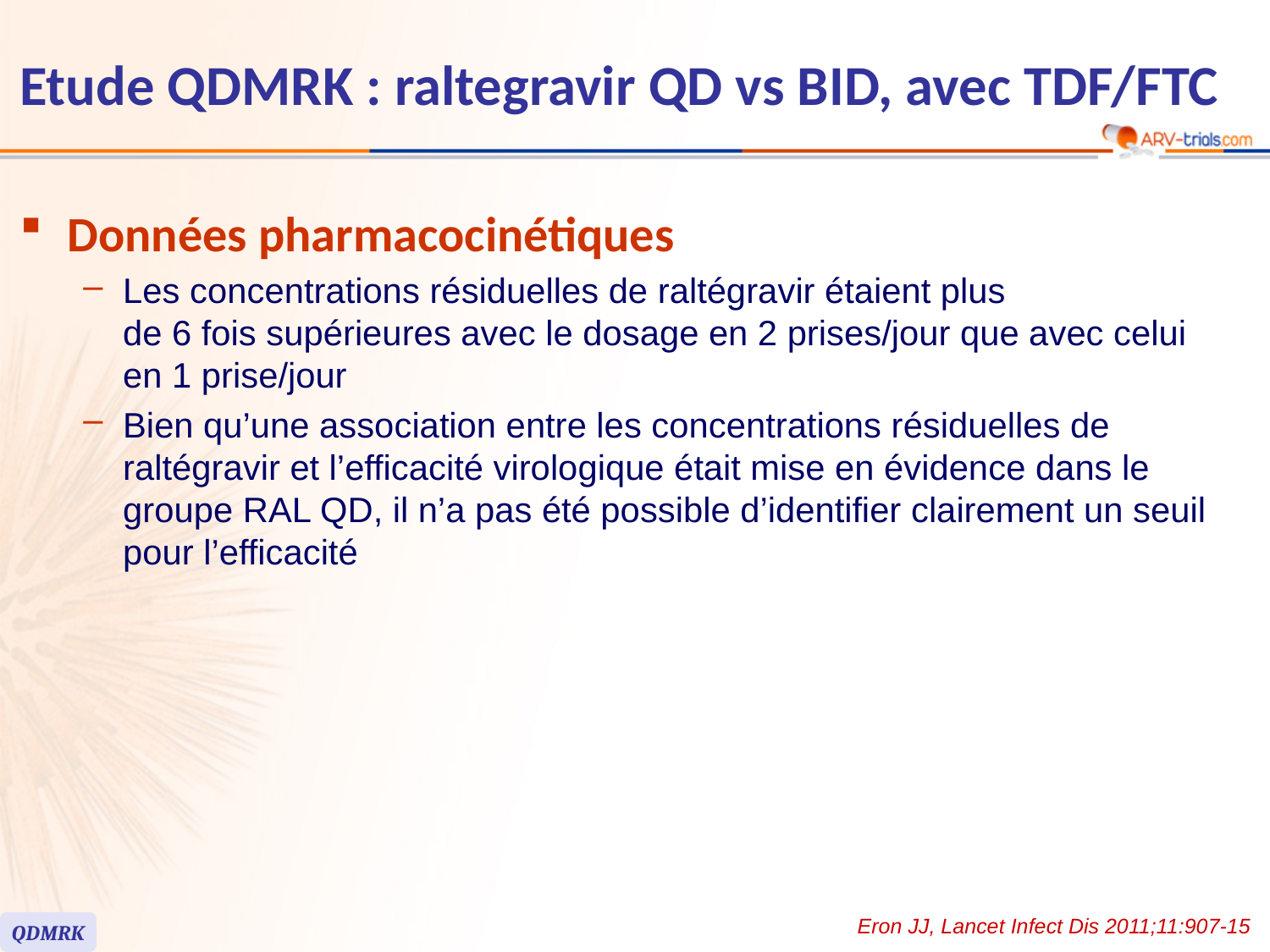

# Etude QDMRK : raltegravir QD vs BID, avec TDF/FTC
Données pharmacocinétiques
Les concentrations résiduelles de raltégravir étaient plus
de 6 fois supérieures avec le dosage en 2 prises/jour que avec celui
en 1 prise/jour
Bien qu’une association entre les concentrations résiduelles de raltégravir et l’efficacité virologique était mise en évidence dans le groupe RAL QD, il n’a pas été possible d’identifier clairement un seuil pour l’efficacité

Eron JJ, Lancet Infect Dis 2011;11:907-15
QDMRK